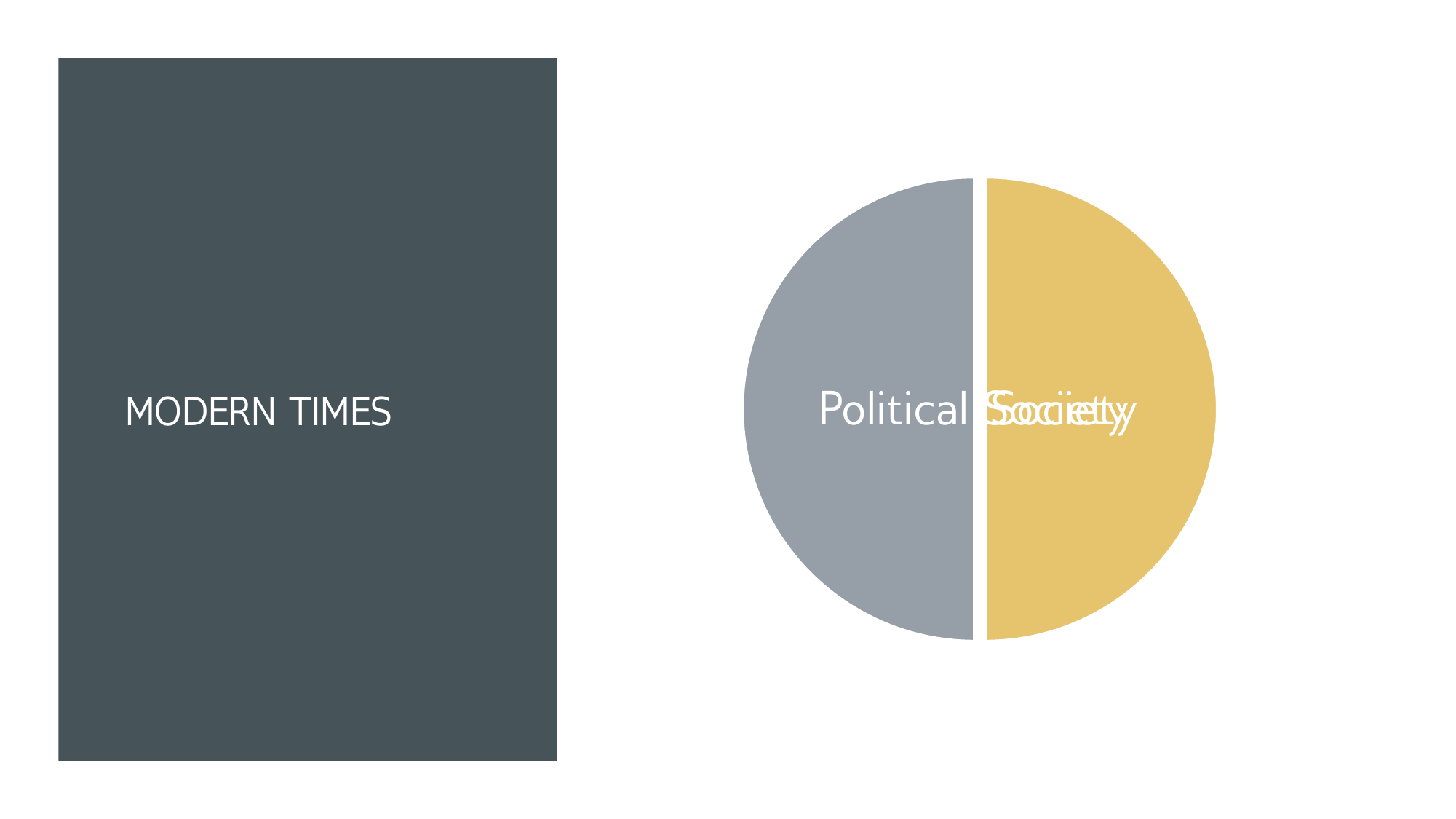

# Modern times
Natural Society
Political Society